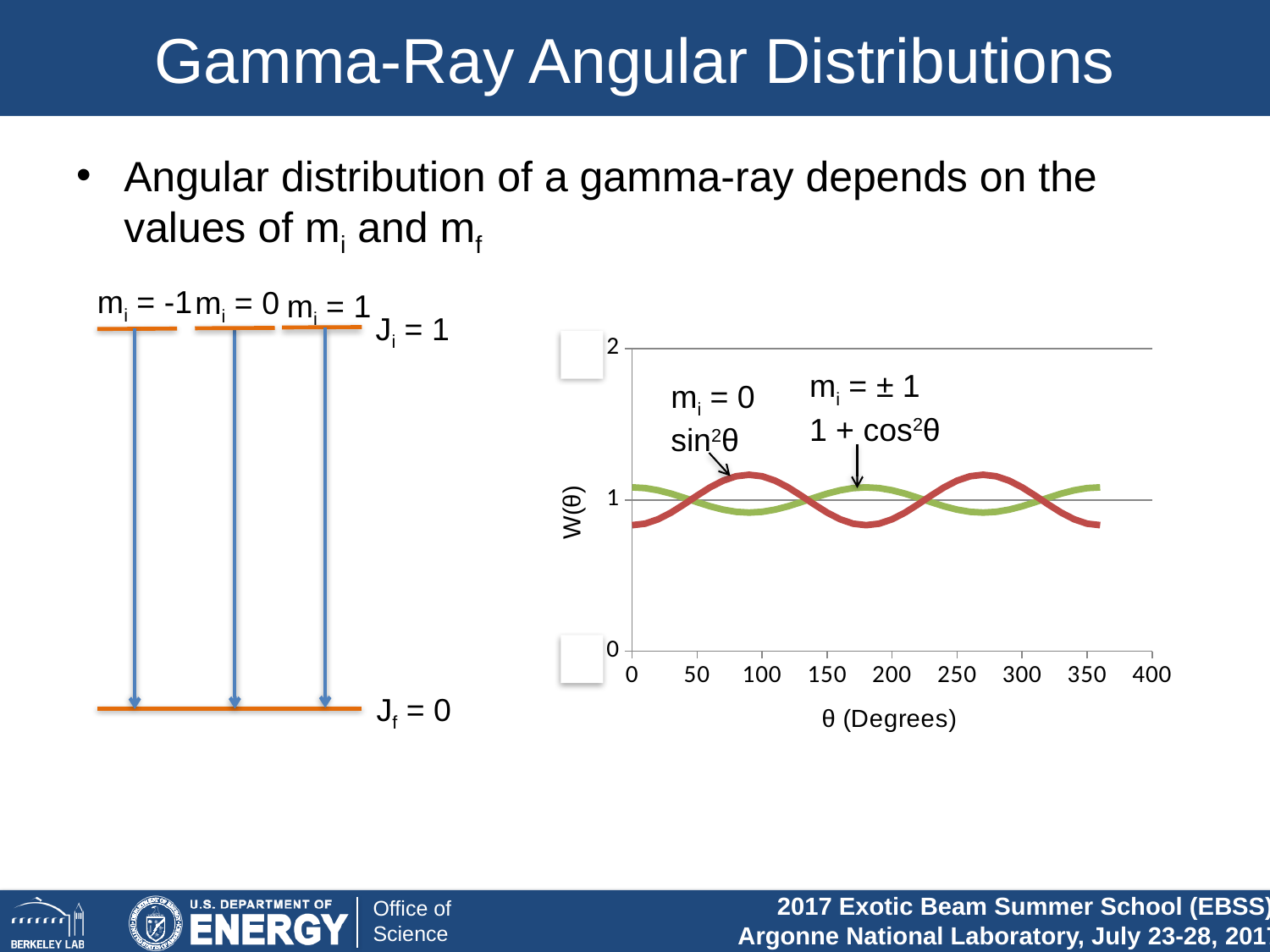

# Gamma-Ray Angular Distributions
Angular distribution of a gamma-ray depends on the values of mi and mf
mi = -1
mi = 0
mi = 1
Ji = 1

### Chart

| Category |  |  |
|---|---|---|
mi = ± 1
1 + cos2θ
mi = 0
sin2θ

Jf = 0